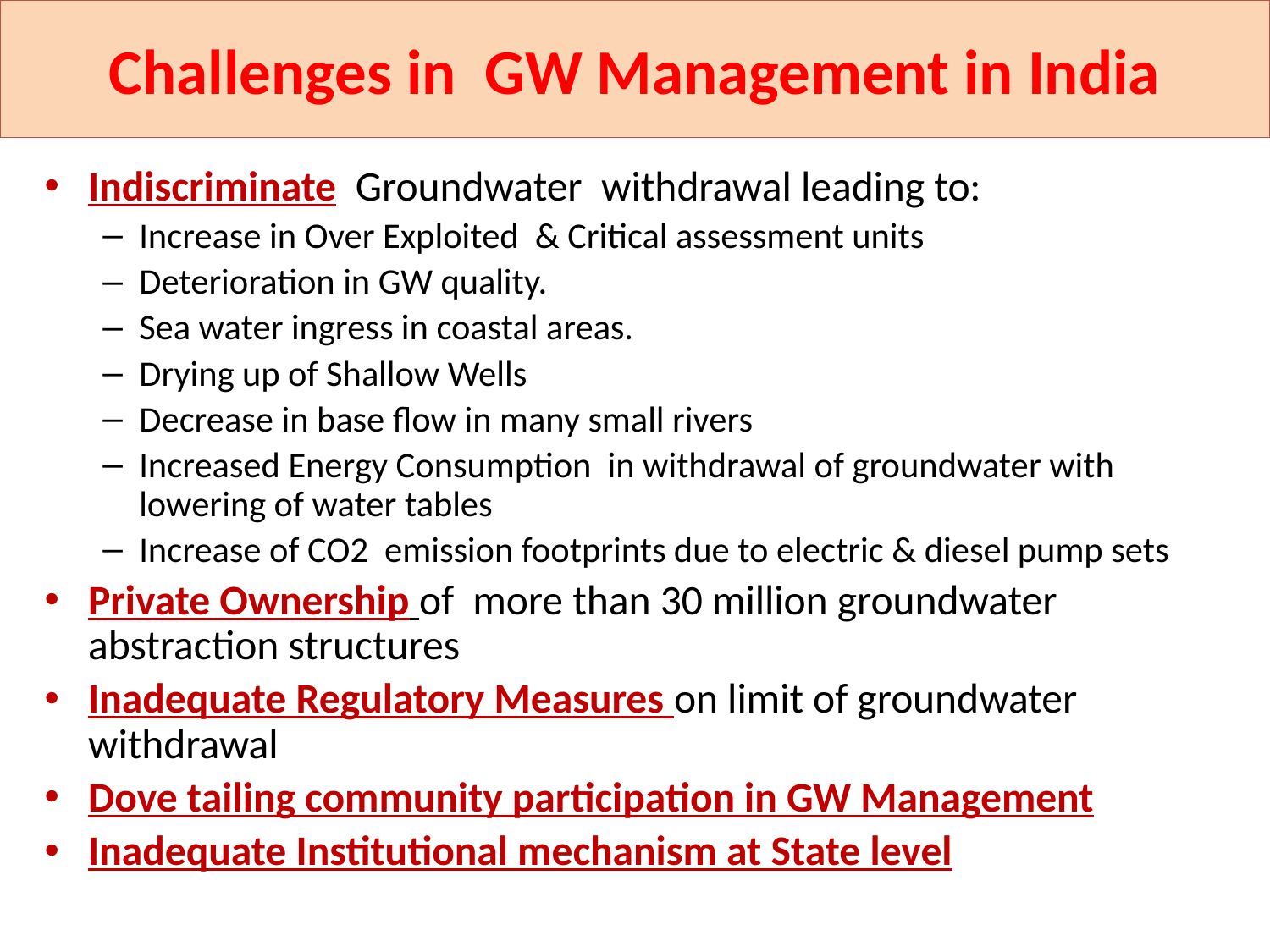

# Challenges in  GW Management in India
Indiscriminate  Groundwater  withdrawal leading to:
Increase in Over Exploited  & Critical assessment units
Deterioration in GW quality.
Sea water ingress in coastal areas.
Drying up of Shallow Wells
Decrease in base flow in many small rivers
Increased Energy Consumption  in withdrawal of groundwater with lowering of water tables
Increase of CO2  emission footprints due to electric & diesel pump sets
Private Ownership of  more than 30 million groundwater abstraction structures
Inadequate Regulatory Measures on limit of groundwater withdrawal
Dove tailing community participation in GW Management
Inadequate Institutional mechanism at State level